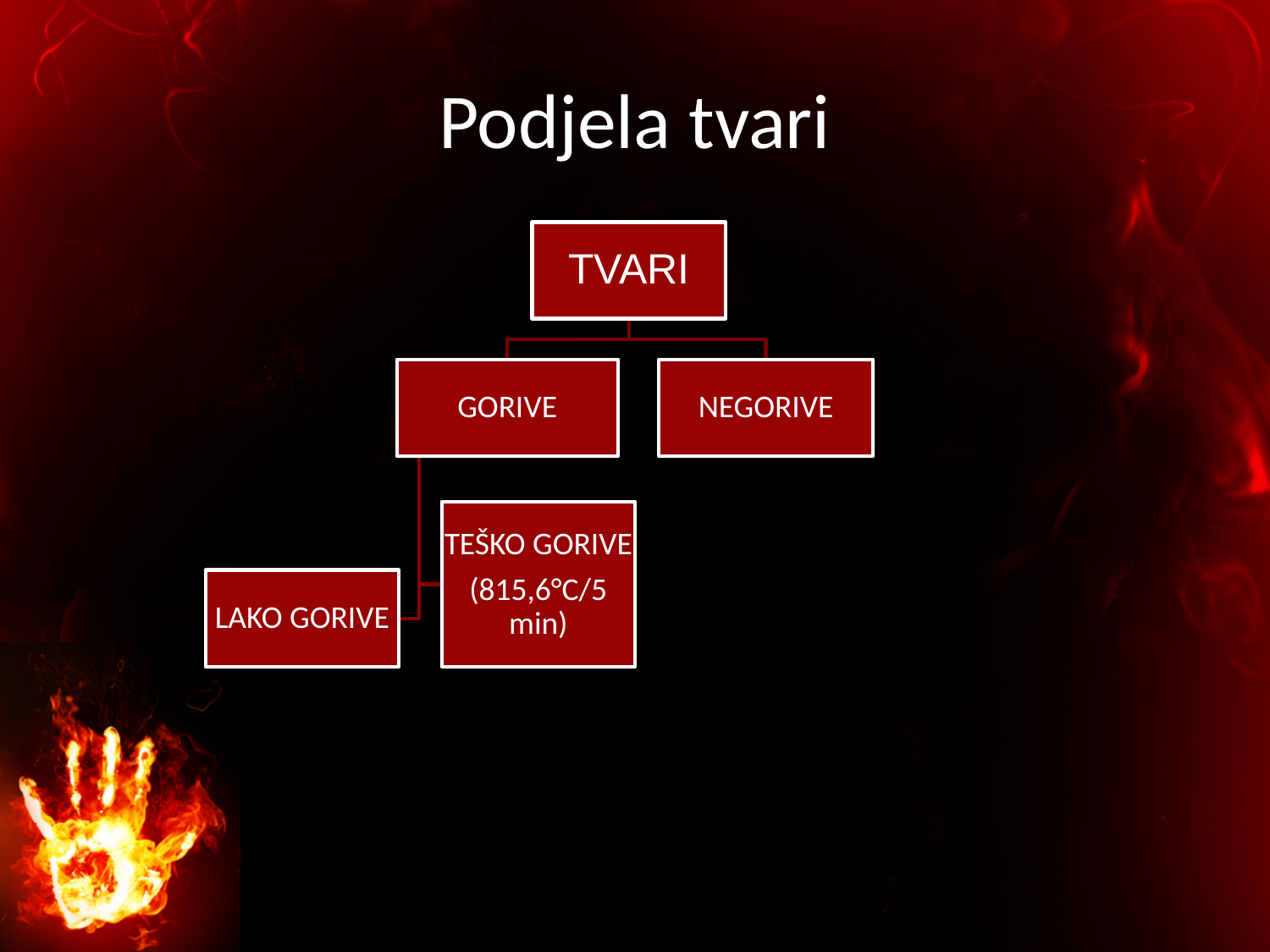

# Podjela tvari
TVARI
GORIVE
TEŠKO GORIVE
(815,6°C/5 min)
LAKO GORIVE
NEGORIVE